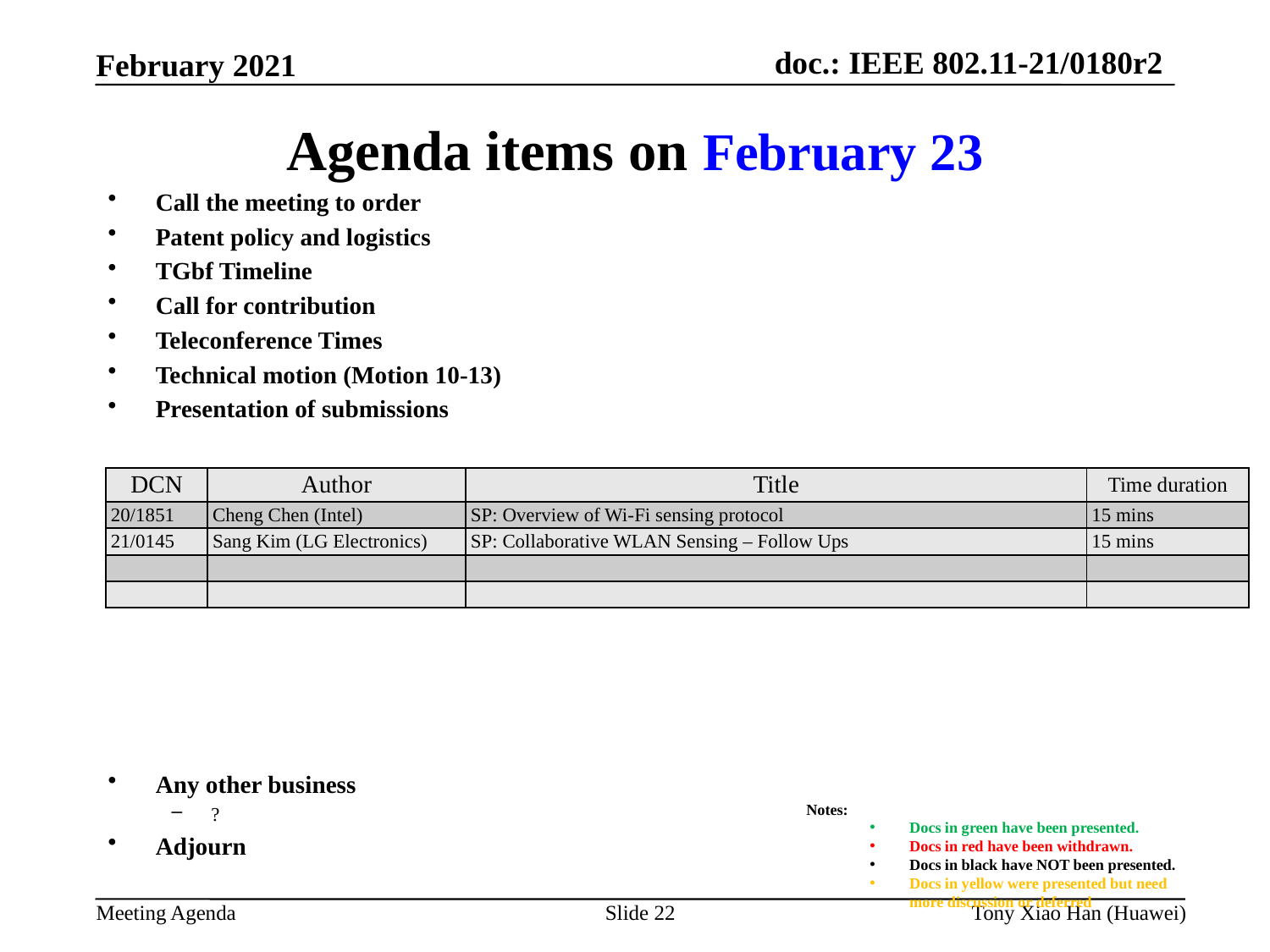

Agenda items on February 23
Call the meeting to order
Patent policy and logistics
TGbf Timeline
Call for contribution
Teleconference Times
Technical motion (Motion 10-13)
Presentation of submissions

Any other business
?
Adjourn
| DCN | Author | Title | Time duration |
| --- | --- | --- | --- |
| 20/1851 | Cheng Chen (Intel) | SP: Overview of Wi-Fi sensing protocol | 15 mins |
| 21/0145 | Sang Kim (LG Electronics) | SP: Collaborative WLAN Sensing – Follow Ups | 15 mins |
|  |  |  |  |
|  |  |  |  |
Notes:
Docs in green have been presented.
Docs in red have been withdrawn.
Docs in black have NOT been presented.
Docs in yellow were presented but need more discussion or deferred
Slide 22
Tony Xiao Han (Huawei)